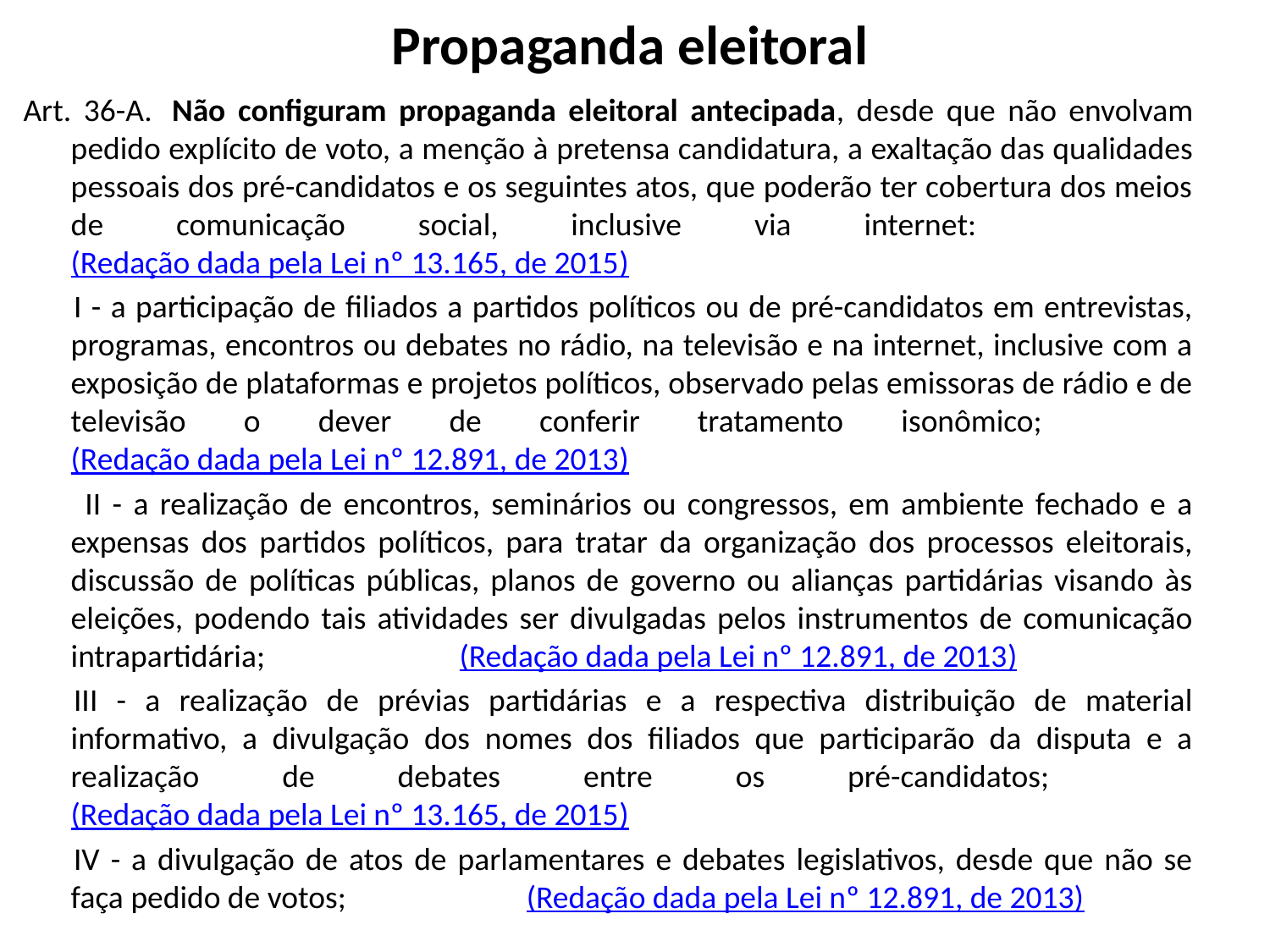

# Propaganda eleitoral

Art. 36-A.  Não configuram propaganda eleitoral antecipada, desde que não envolvam pedido explícito de voto, a menção à pretensa candidatura, a exaltação das qualidades pessoais dos pré-candidatos e os seguintes atos, que poderão ter cobertura dos meios de comunicação social, inclusive via internet:                     (Redação dada pela Lei nº 13.165, de 2015)
       I - a participação de filiados a partidos políticos ou de pré-candidatos em entrevistas, programas, encontros ou debates no rádio, na televisão e na internet, inclusive com a exposição de plataformas e projetos políticos, observado pelas emissoras de rádio e de televisão o dever de conferir tratamento isonômico;                     (Redação dada pela Lei nº 12.891, de 2013)
        II - a realização de encontros, seminários ou congressos, em ambiente fechado e a expensas dos partidos políticos, para tratar da organização dos processos eleitorais, discussão de políticas públicas, planos de governo ou alianças partidárias visando às eleições, podendo tais atividades ser divulgadas pelos instrumentos de comunicação intrapartidária;                           (Redação dada pela Lei nº 12.891, de 2013)
       III - a realização de prévias partidárias e a respectiva distribuição de material informativo, a divulgação dos nomes dos filiados que participarão da disputa e a realização de debates entre os pré-candidatos;                    (Redação dada pela Lei nº 13.165, de 2015)
       IV - a divulgação de atos de parlamentares e debates legislativos, desde que não se faça pedido de votos;                         (Redação dada pela Lei nº 12.891, de 2013)